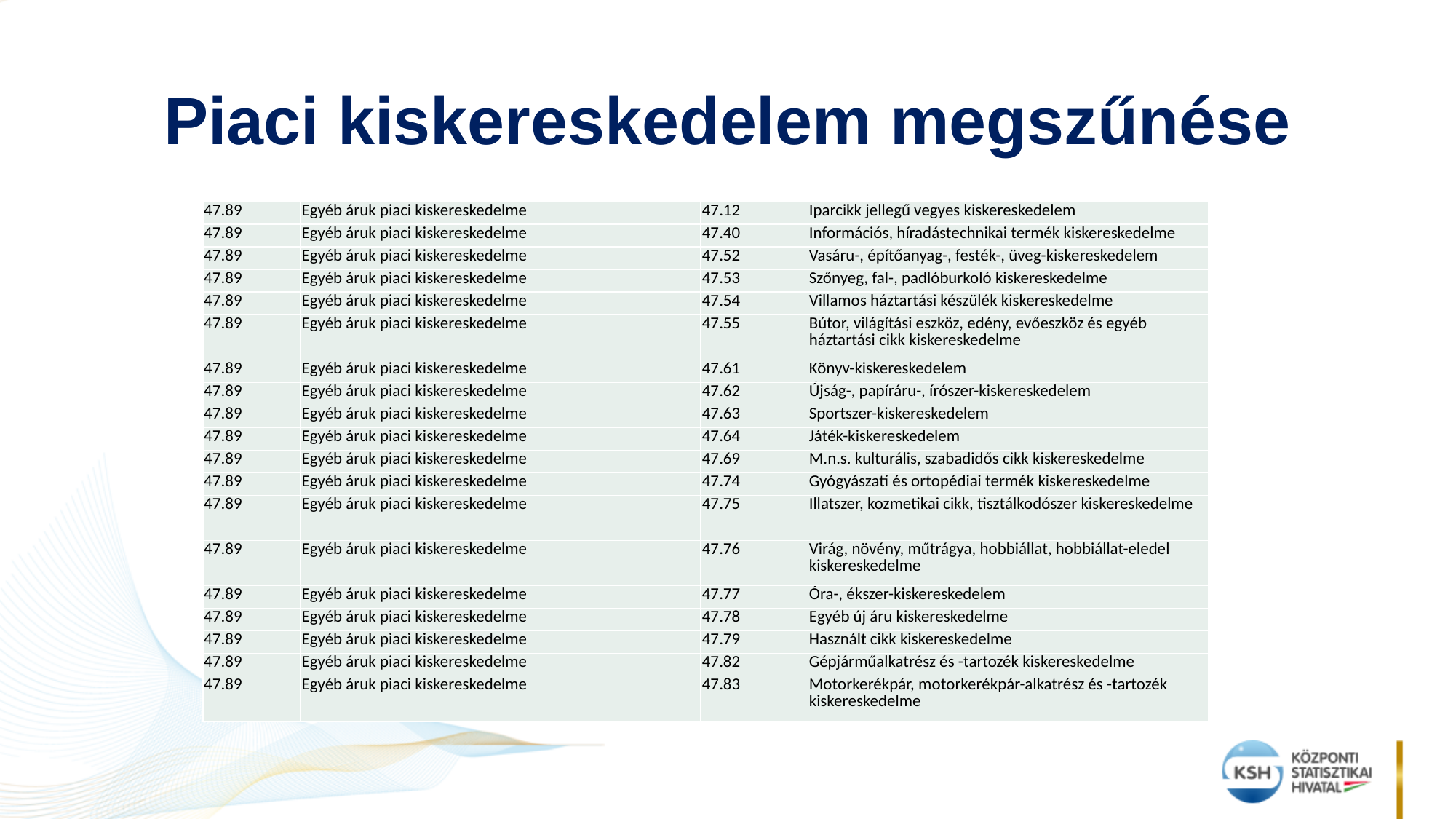

# Piaci kiskereskedelem megszűnése
| 47.89 | Egyéb áruk piaci kiskereskedelme | 47.12 | Iparcikk jellegű vegyes kiskereskedelem |
| --- | --- | --- | --- |
| 47.89 | Egyéb áruk piaci kiskereskedelme | 47.40 | Információs, híradástechnikai termék kiskereskedelme |
| 47.89 | Egyéb áruk piaci kiskereskedelme | 47.52 | Vasáru-, építőanyag-, festék-, üveg-kiskereskedelem |
| 47.89 | Egyéb áruk piaci kiskereskedelme | 47.53 | Szőnyeg, fal-, padlóburkoló kiskereskedelme |
| 47.89 | Egyéb áruk piaci kiskereskedelme | 47.54 | Villamos háztartási készülék kiskereskedelme |
| 47.89 | Egyéb áruk piaci kiskereskedelme | 47.55 | Bútor, világítási eszköz, edény, evőeszköz és egyéb háztartási cikk kiskereskedelme |
| 47.89 | Egyéb áruk piaci kiskereskedelme | 47.61 | Könyv-kiskereskedelem |
| 47.89 | Egyéb áruk piaci kiskereskedelme | 47.62 | Újság-, papíráru-, írószer-kiskereskedelem |
| 47.89 | Egyéb áruk piaci kiskereskedelme | 47.63 | Sportszer-kiskereskedelem |
| 47.89 | Egyéb áruk piaci kiskereskedelme | 47.64 | Játék-kiskereskedelem |
| 47.89 | Egyéb áruk piaci kiskereskedelme | 47.69 | M.n.s. kulturális, szabadidős cikk kiskereskedelme |
| 47.89 | Egyéb áruk piaci kiskereskedelme | 47.74 | Gyógyászati és ortopédiai termék kiskereskedelme |
| 47.89 | Egyéb áruk piaci kiskereskedelme | 47.75 | Illatszer, kozmetikai cikk, tisztálkodószer kiskereskedelme |
| 47.89 | Egyéb áruk piaci kiskereskedelme | 47.76 | Virág, növény, műtrágya, hobbiállat, hobbiállat-eledel kiskereskedelme |
| 47.89 | Egyéb áruk piaci kiskereskedelme | 47.77 | Óra-, ékszer-kiskereskedelem |
| 47.89 | Egyéb áruk piaci kiskereskedelme | 47.78 | Egyéb új áru kiskereskedelme |
| 47.89 | Egyéb áruk piaci kiskereskedelme | 47.79 | Használt cikk kiskereskedelme |
| 47.89 | Egyéb áruk piaci kiskereskedelme | 47.82 | Gépjárműalkatrész és -tartozék kiskereskedelme |
| 47.89 | Egyéb áruk piaci kiskereskedelme | 47.83 | Motorkerékpár, motorkerékpár-alkatrész és -tartozék kiskereskedelme |